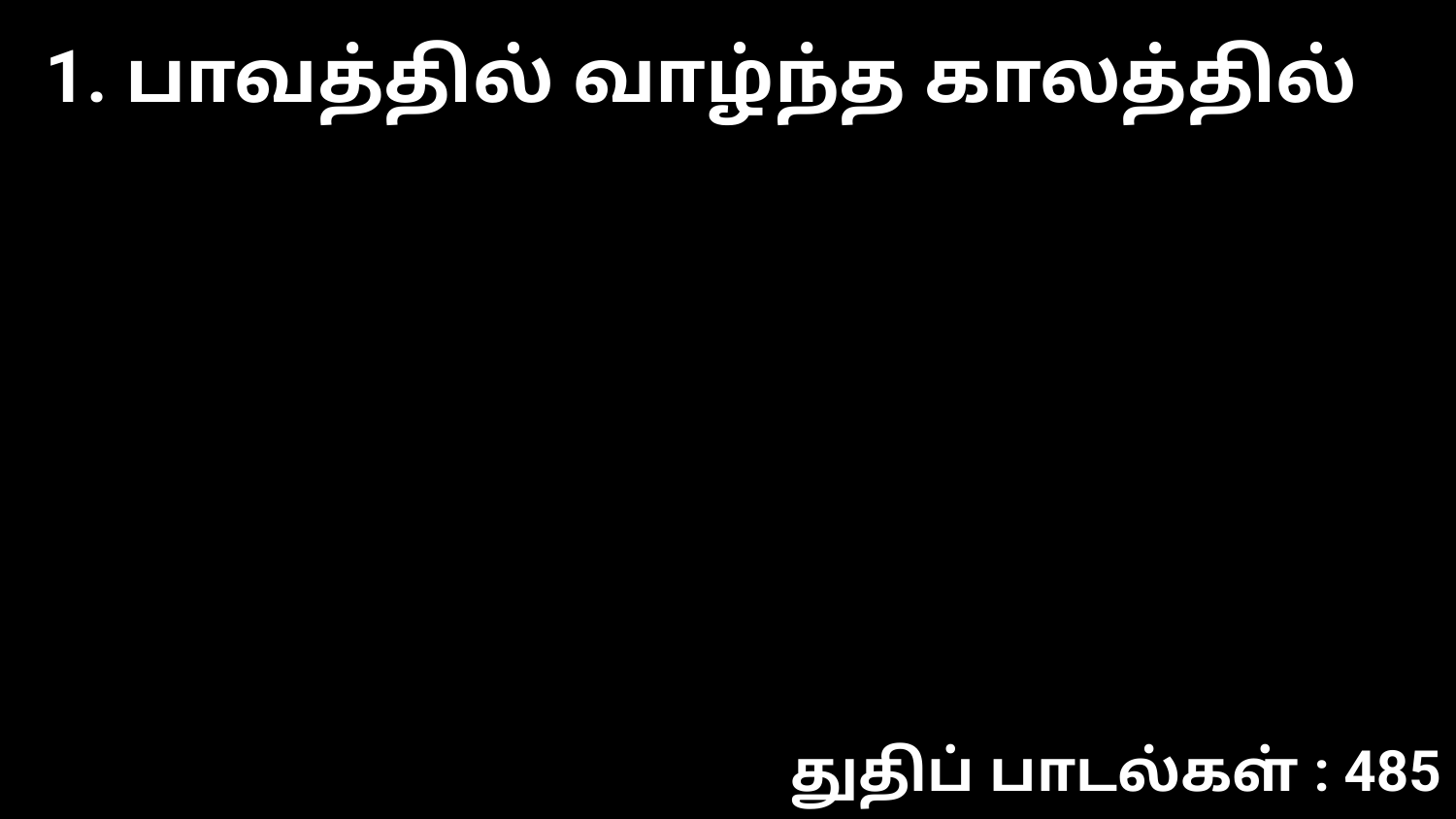

1. பாவத்தில் வாழ்ந்த காலத்தில்
துதிப் பாடல்கள் : 485